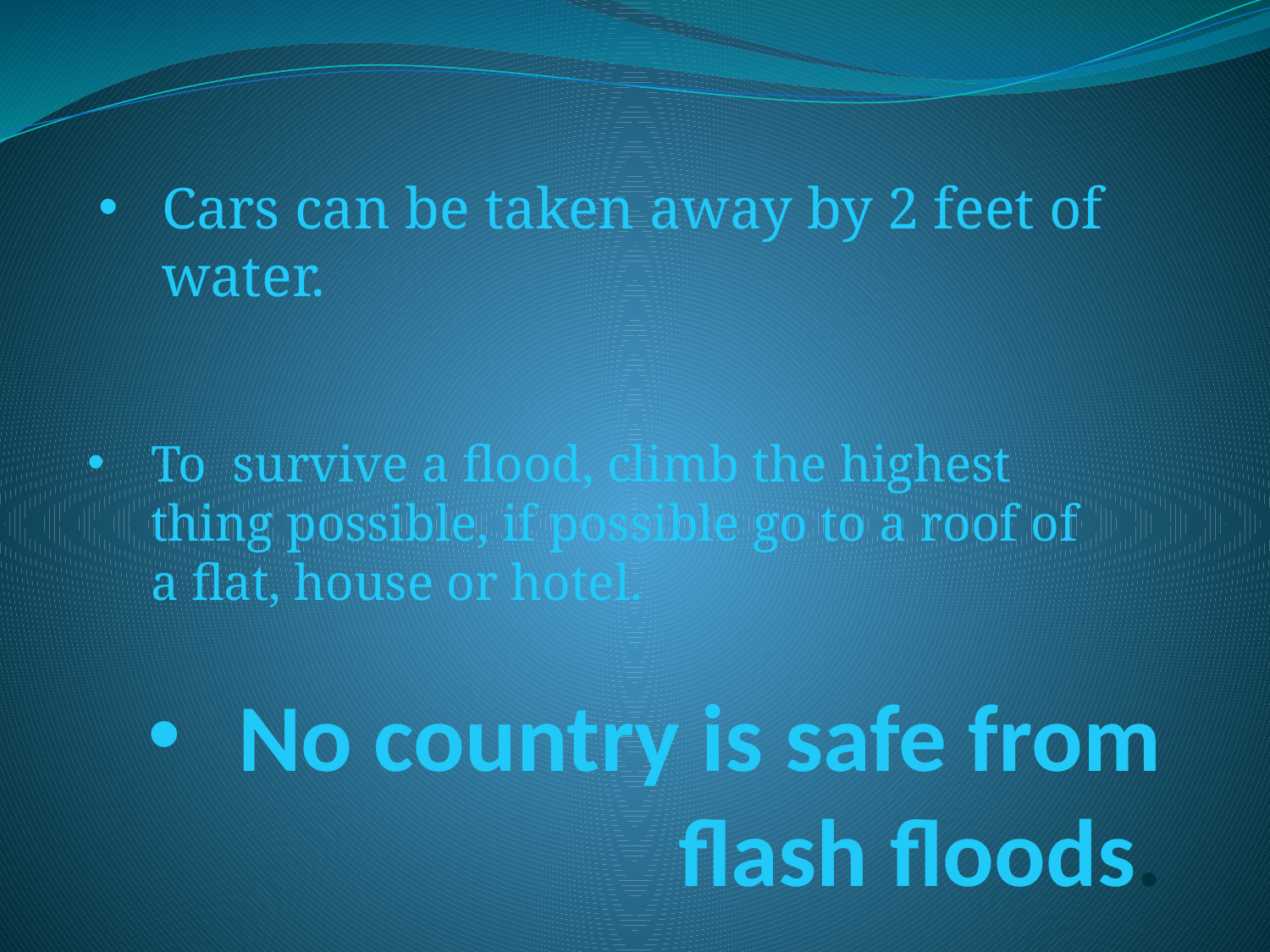

Cars can be taken away by 2 feet of water.
To  survive a flood, climb the highest thing possible, if possible go to a roof of a flat, house or hotel.

# No country is safe from flash floods.